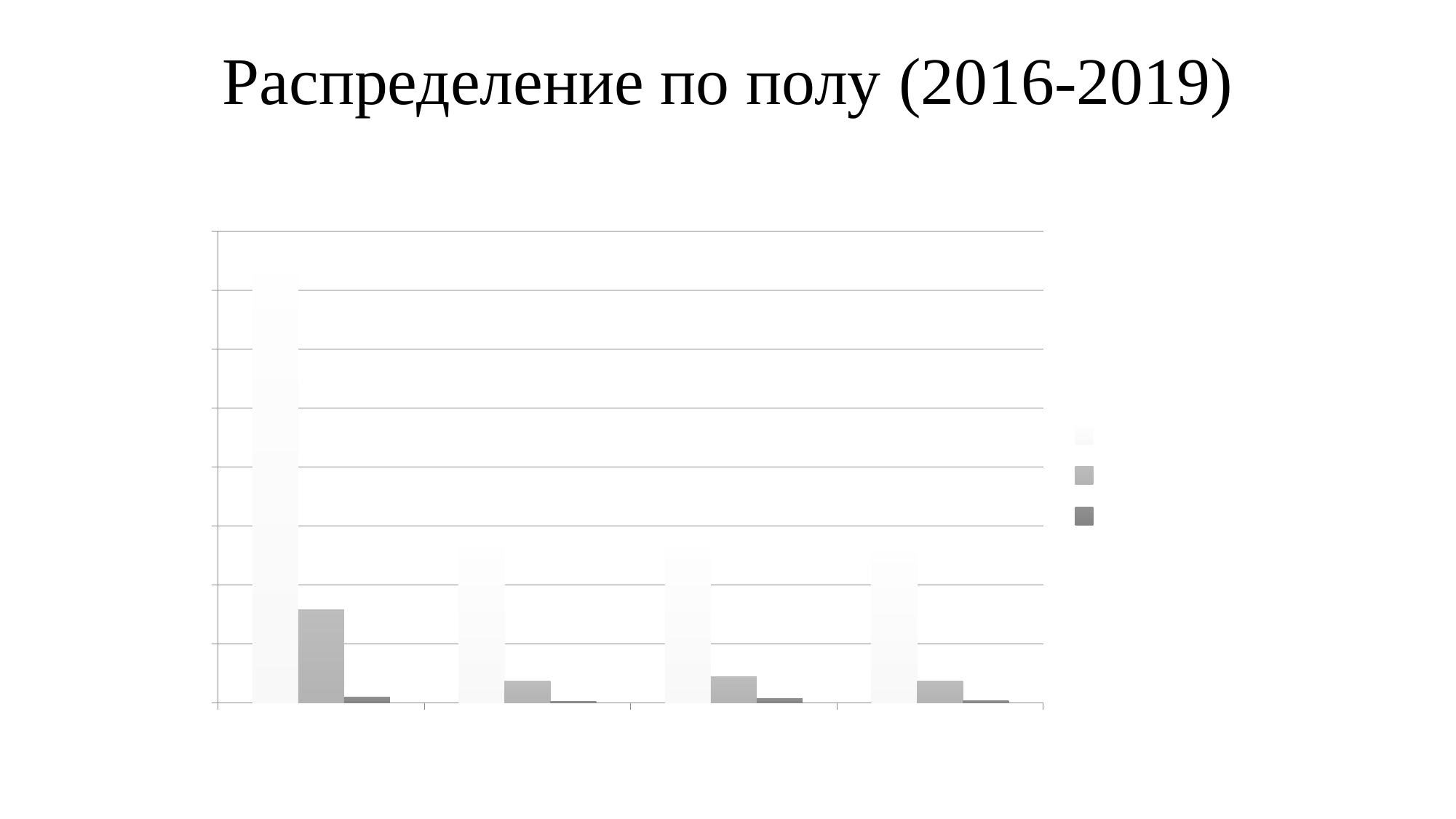

# Распределение по полу (2016-2019)

### Chart

| Category | Женщины | Мужчины | Дети |
|---|---|---|---|
| 2016 | 1460.0 | 316.0 | 20.0 |
| 2017 | 532.0 | 74.0 | 6.0 |
| 2018 | 531.0 | 89.0 | 15.0 |
| 2019 | 513.0 | 75.0 | 8.0 |